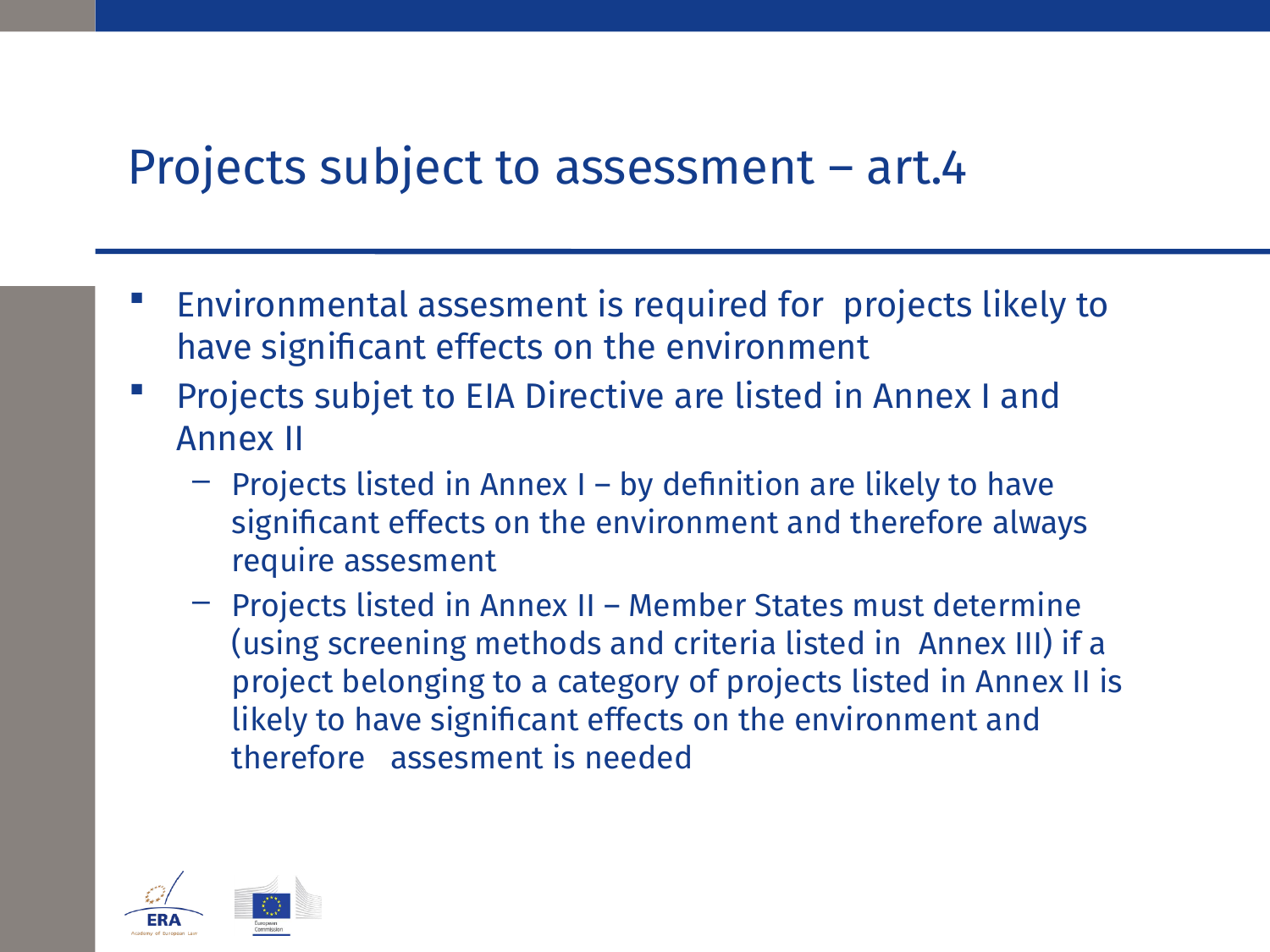

# Projects subject to assessment – art.4
Environmental assesment is required for  projects likely to have significant effects on the environment
Projects subjet to EIA Directive are listed in Annex I and Annex II
Projects listed in Annex I – by definition are likely to have significant effects on the environment and therefore always require assesment
Projects listed in Annex II – Member States must determine (using screening methods and criteria listed in  Annex III) if a project belonging to a category of projects listed in Annex II is likely to have significant effects on the environment and therefore   assesment is needed